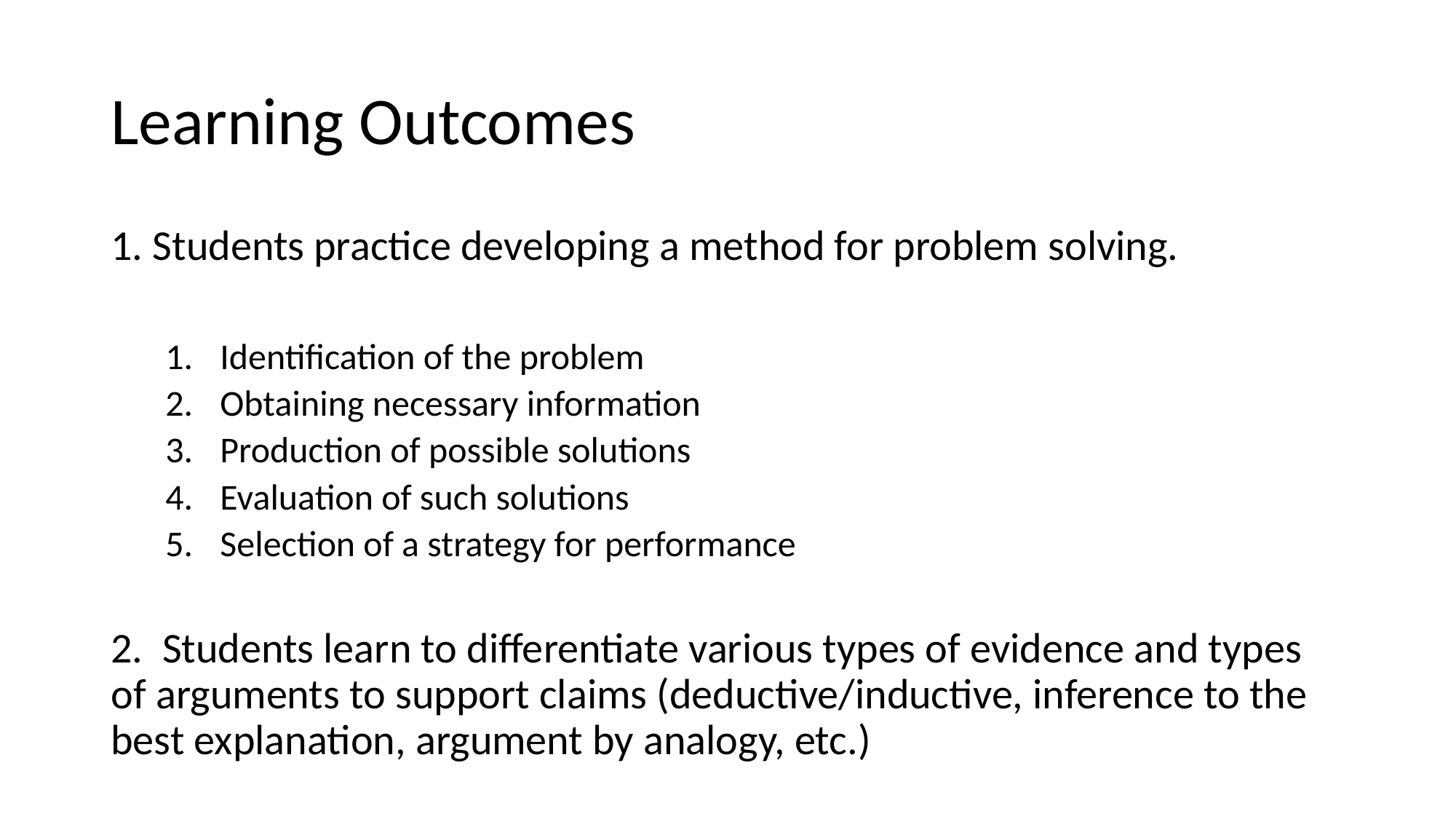

# Learning Outcomes
1. Students practice developing a method for problem solving.

Identification of the problem
Obtaining necessary information
Production of possible solutions
Evaluation of such solutions
Selection of a strategy for performance

2.  Students learn to differentiate various types of evidence and types of arguments to support claims (deductive/inductive, inference to the best explanation, argument by analogy, etc.)